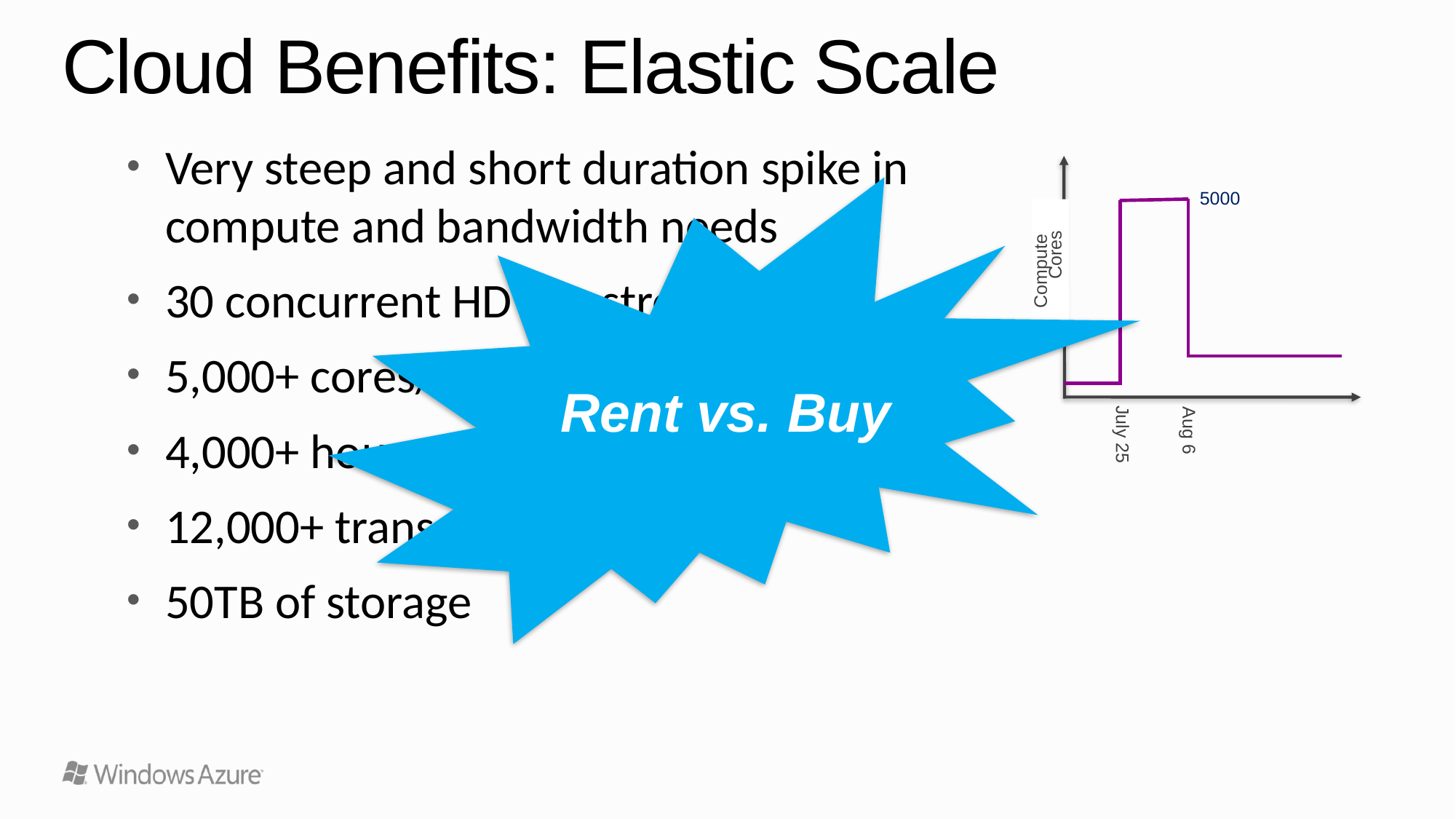

# Cloud Benefits: Elastic Scale
Very steep and short duration spike in compute and bandwidth needs
30 concurrent HD live streams
5,000+ cores/CPUs
4,000+ hours of live streaming
12,000+ transcoding jobs
50TB of storage
Compute Cores

Rent vs. Buy
5000
Aug 6
July 25